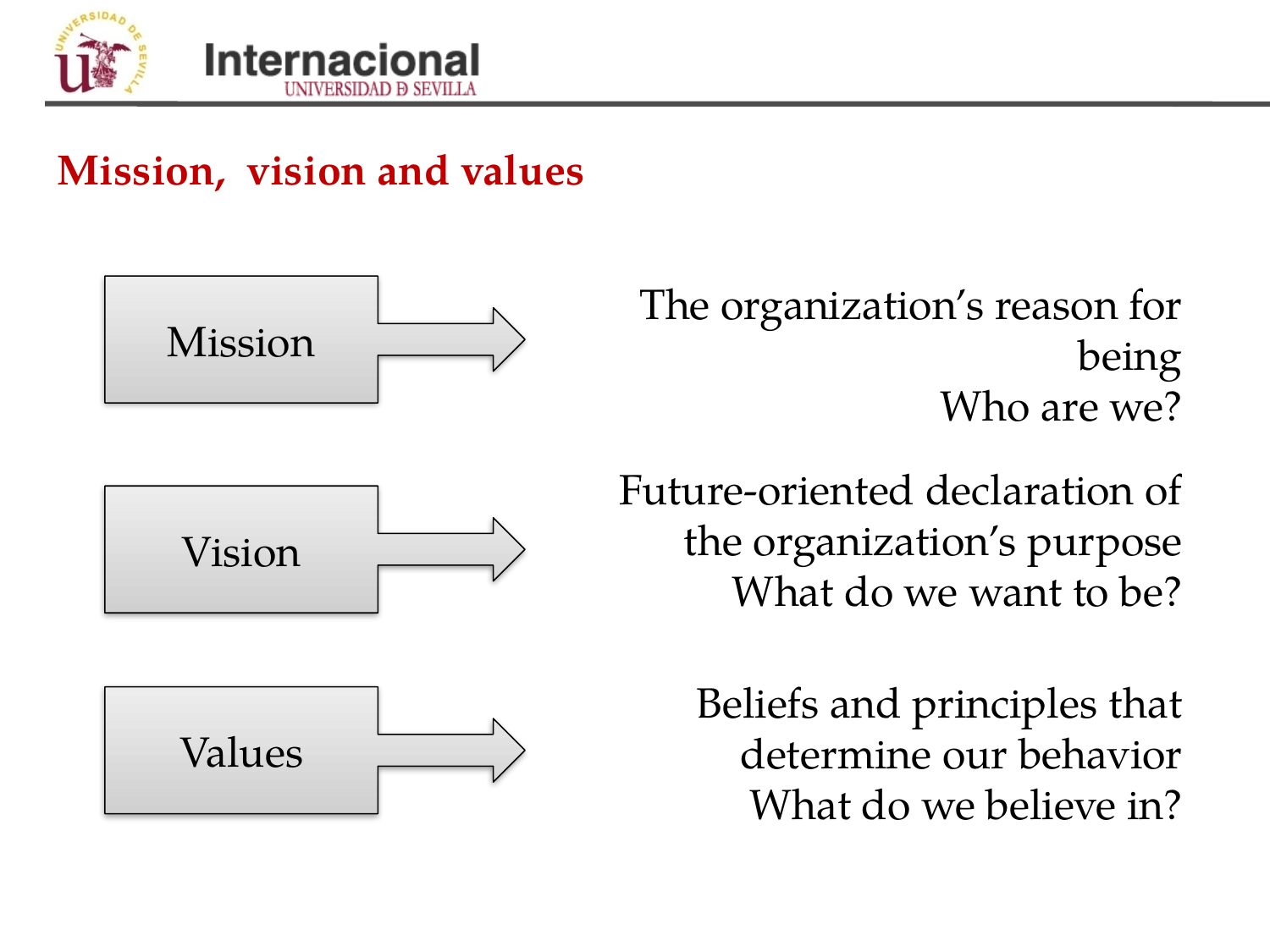

Mission,  vision and values

The organization’s reason for being
Who are we?
Mission
Future-oriented declaration of the organization’s purpose
What do we want to be?
Vision
 Beliefs and principles that determine our behavior
What do we believe in?
Values